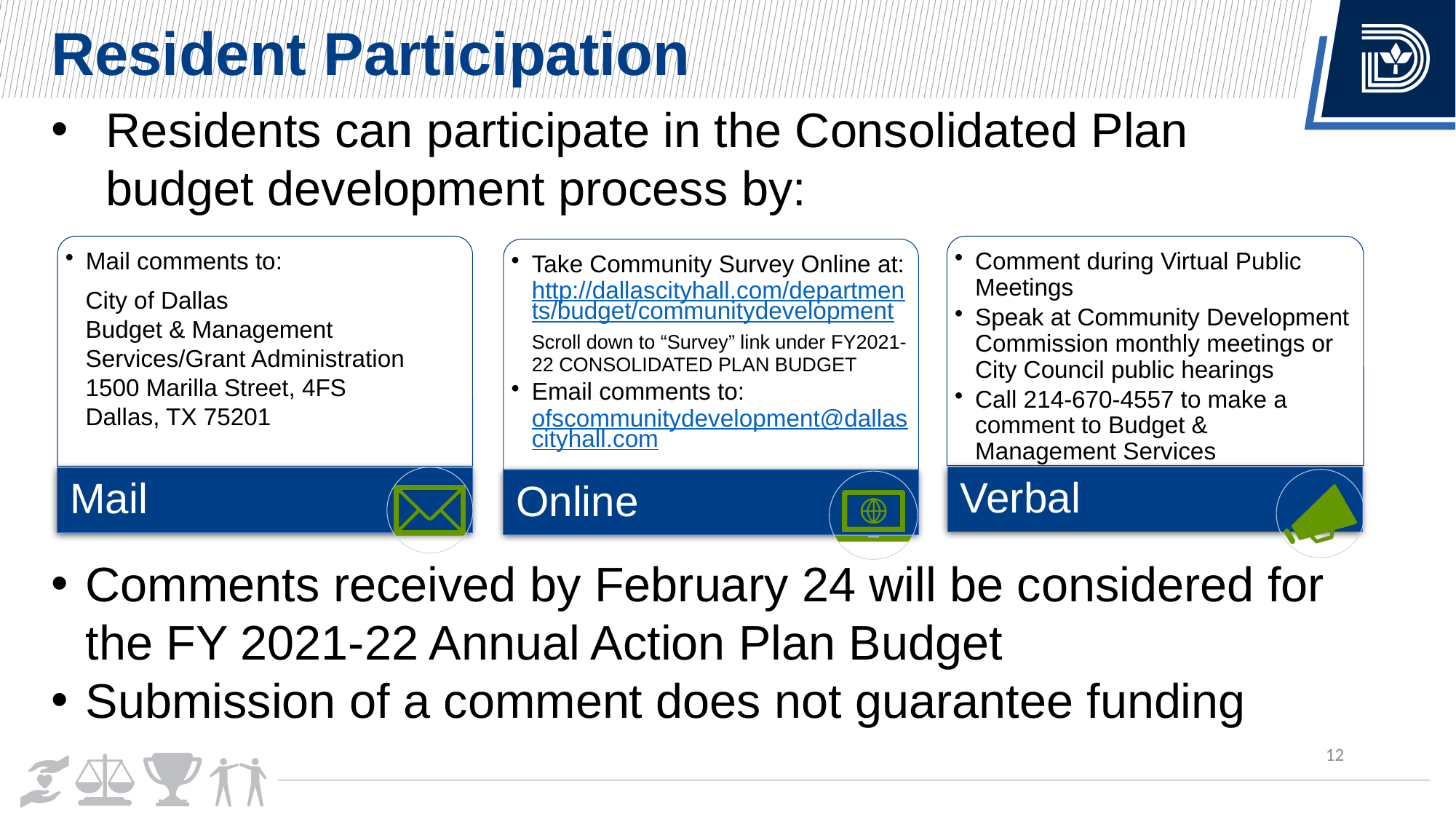

Resident Participation
Residents can participate in the Consolidated Plan budget development process by:
Mail comments to:
Mail
Take Community Survey Online at: http://dallascityhall.com/departments/budget/communitydevelopment
	Scroll down to “Survey” link under FY2021-22 CONSOLIDATED PLAN BUDGET
Email comments to: ofscommunitydevelopment@dallascityhall.com
Online
Comment during Virtual Public Meetings
Speak at Community Development Commission monthly meetings or City Council public hearings
Call 214-670-4557 to make a comment to Budget & Management Services
Verbal
City of Dallas
Budget & Management Services/Grant Administration
1500 Marilla Street, 4FS
Dallas, TX 75201
Comments received by February 24 will be considered for the FY 2021-22 Annual Action Plan Budget
Submission of a comment does not guarantee funding
12